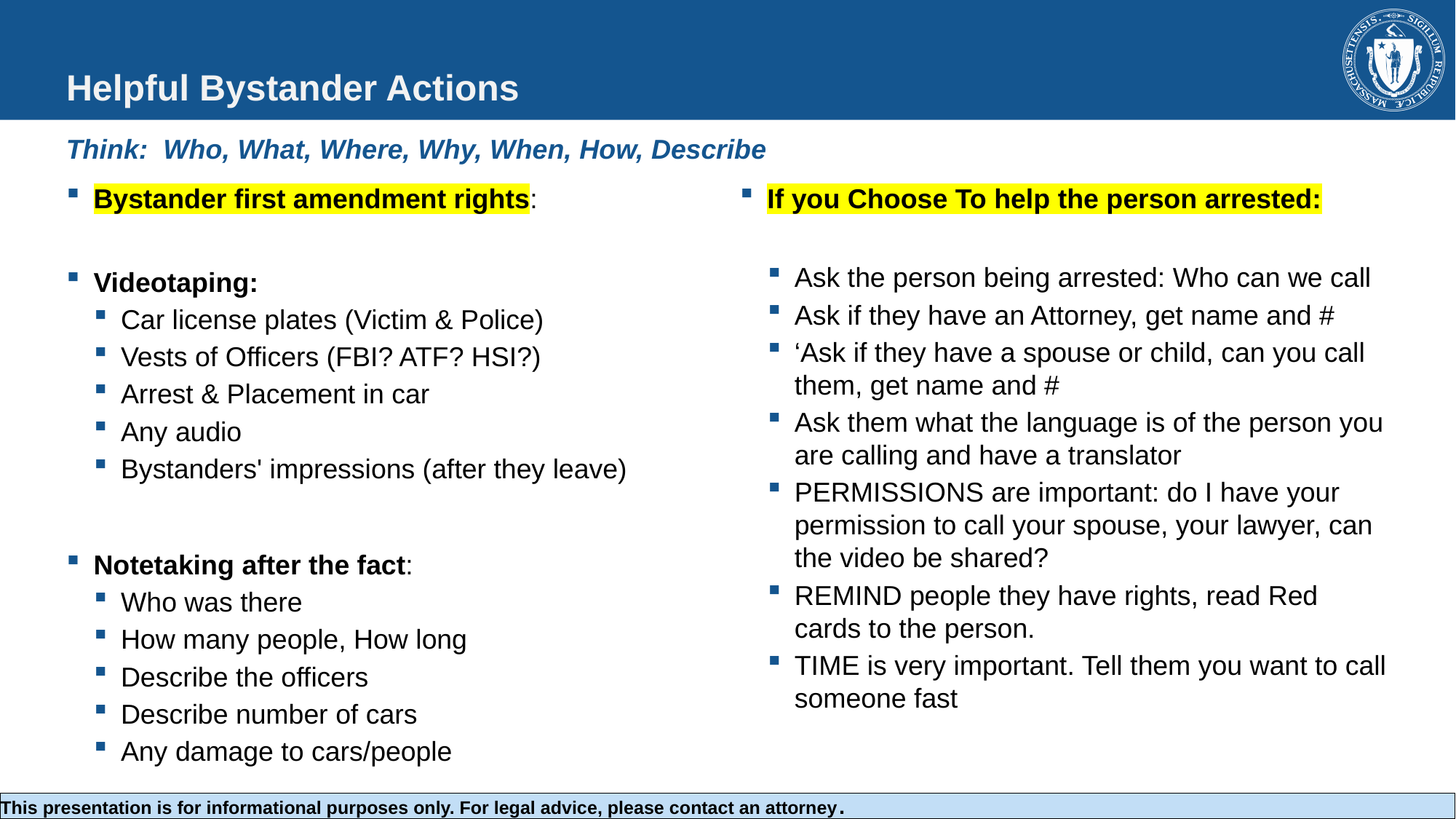

# Helpful Bystander Actions
Think:  Who, What, Where, Why, When, How, Describe
Bystander first amendment rights:

Videotaping:
Car license plates (Victim & Police)
Vests of Officers (FBI? ATF? HSI?)
Arrest & Placement in car
Any audio
Bystanders' impressions (after they leave)

Notetaking after the fact:
Who was there
How many people, How long
Describe the officers
Describe number of cars
Any damage to cars/people

If you Choose To help the person arrested:

Ask the person being arrested: Who can we call
Ask if they have an Attorney, get name and #
‘Ask if they have a spouse or child, can you call them, get name and #
Ask them what the language is of the person you are calling and have a translator
PERMISSIONS are important: do I have your permission to call your spouse, your lawyer, can the video be shared?
REMIND people they have rights, read Red cards to the person.
TIME is very important. Tell them you want to call someone fast

This presentation is for informational purposes only. For legal advice, please contact an attorney.